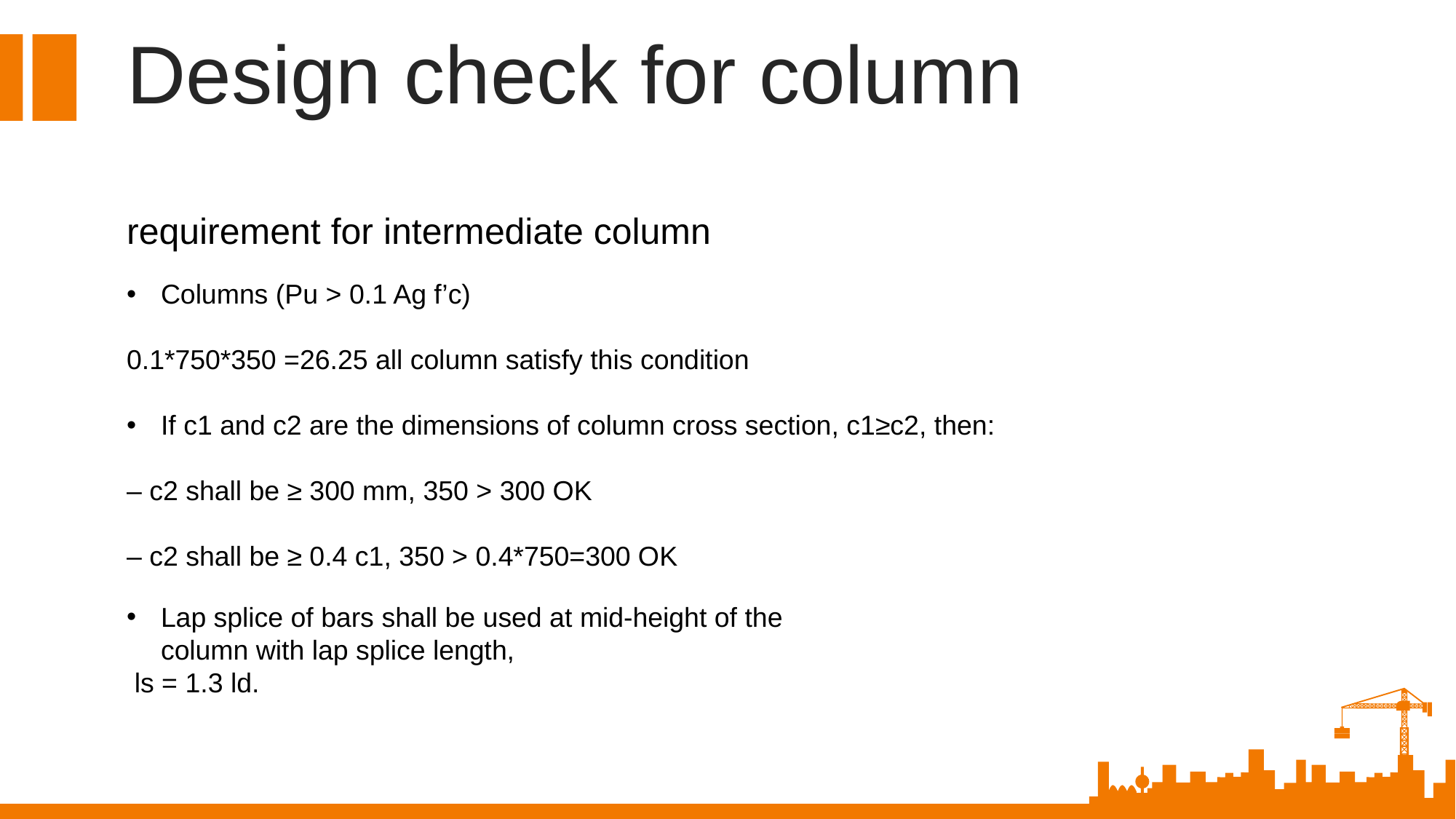

Design check for column
requirement for intermediate column
Columns (Pu > 0.1 Ag f’c)

0.1*750*350 =26.25 all column satisfy this condition

If c1 and c2 are the dimensions of column cross section, c1≥c2, then:

– c2 shall be ≥ 300 mm, 350 > 300 OK

– c2 shall be ≥ 0.4 c1, 350 > 0.4*750=300 OK
Lap splice of bars shall be used at mid-height of the column with lap splice length,
 ls = 1.3 ld.